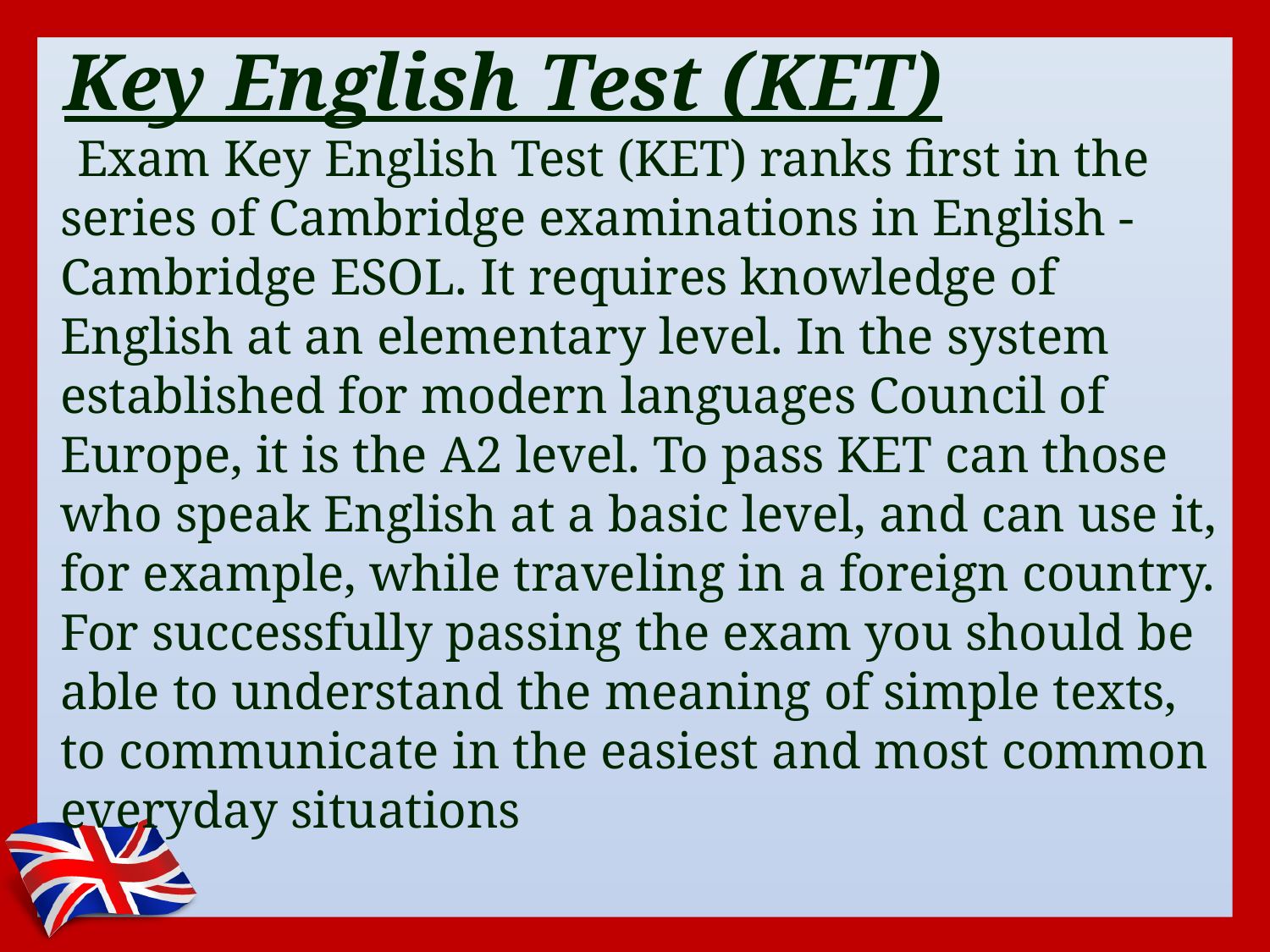

# Key English Test (KET)
     Exam Key English Test (KET) ranks first in the series of Cambridge examinations in English - Cambridge ESOL. It requires knowledge of English at an elementary level. In the system established for modern languages Council of Europe, it is the A2 level. To pass KET can those who speak English at a basic level, and can use it, for example, while traveling in a foreign country. For successfully passing the exam you should be able to understand the meaning of simple texts, to communicate in the easiest and most common everyday situations